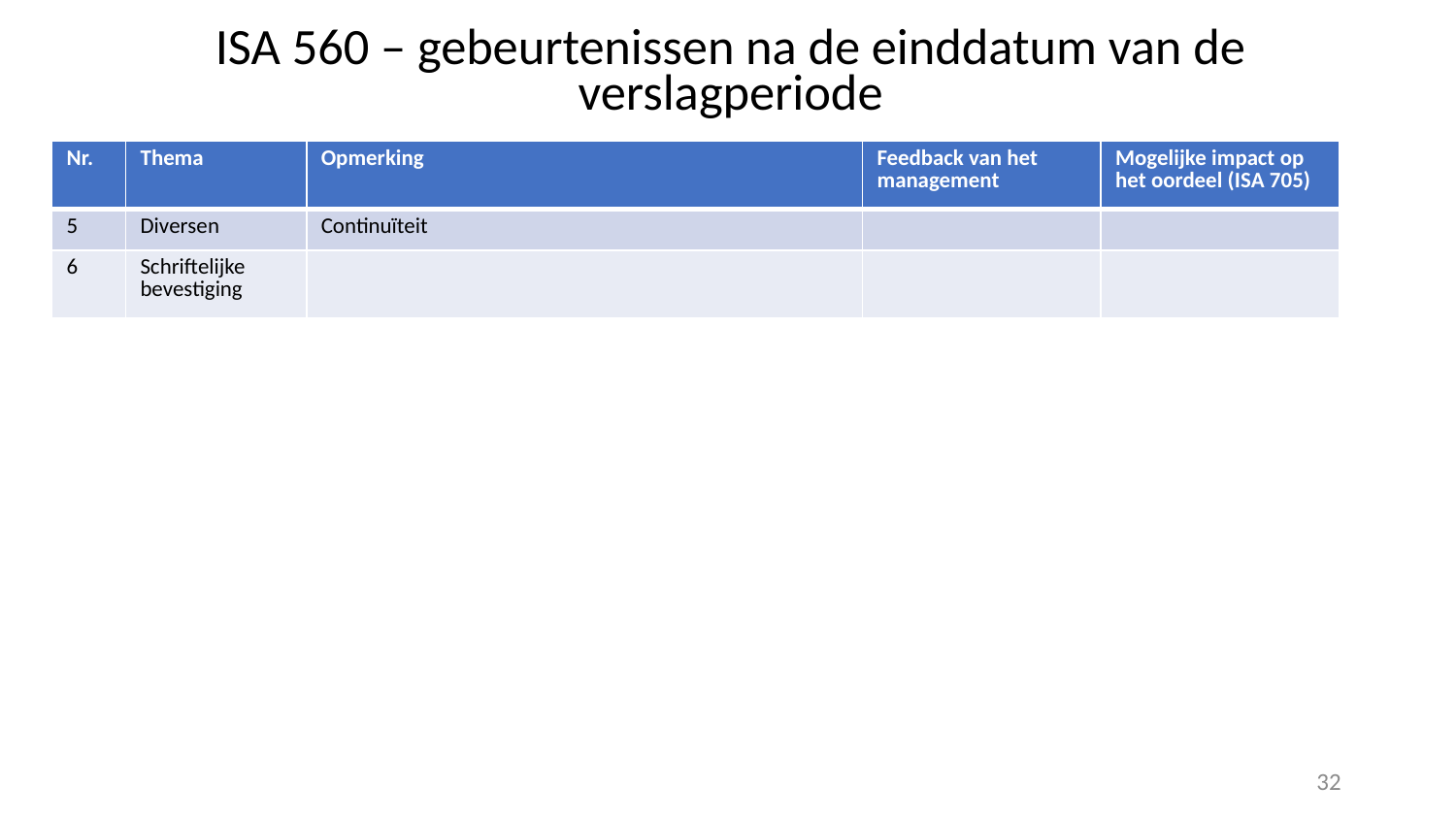

# ISA 560 – gebeurtenissen na de einddatum van de verslagperiode
| Nr. | Thema | Opmerking | Feedback van het management | Mogelijke impact op het oordeel (ISA 705) |
| --- | --- | --- | --- | --- |
| 5 | Diversen | Continuïteit |  |  |
| 6 | Schriftelijke bevestiging |  |  |  |

32